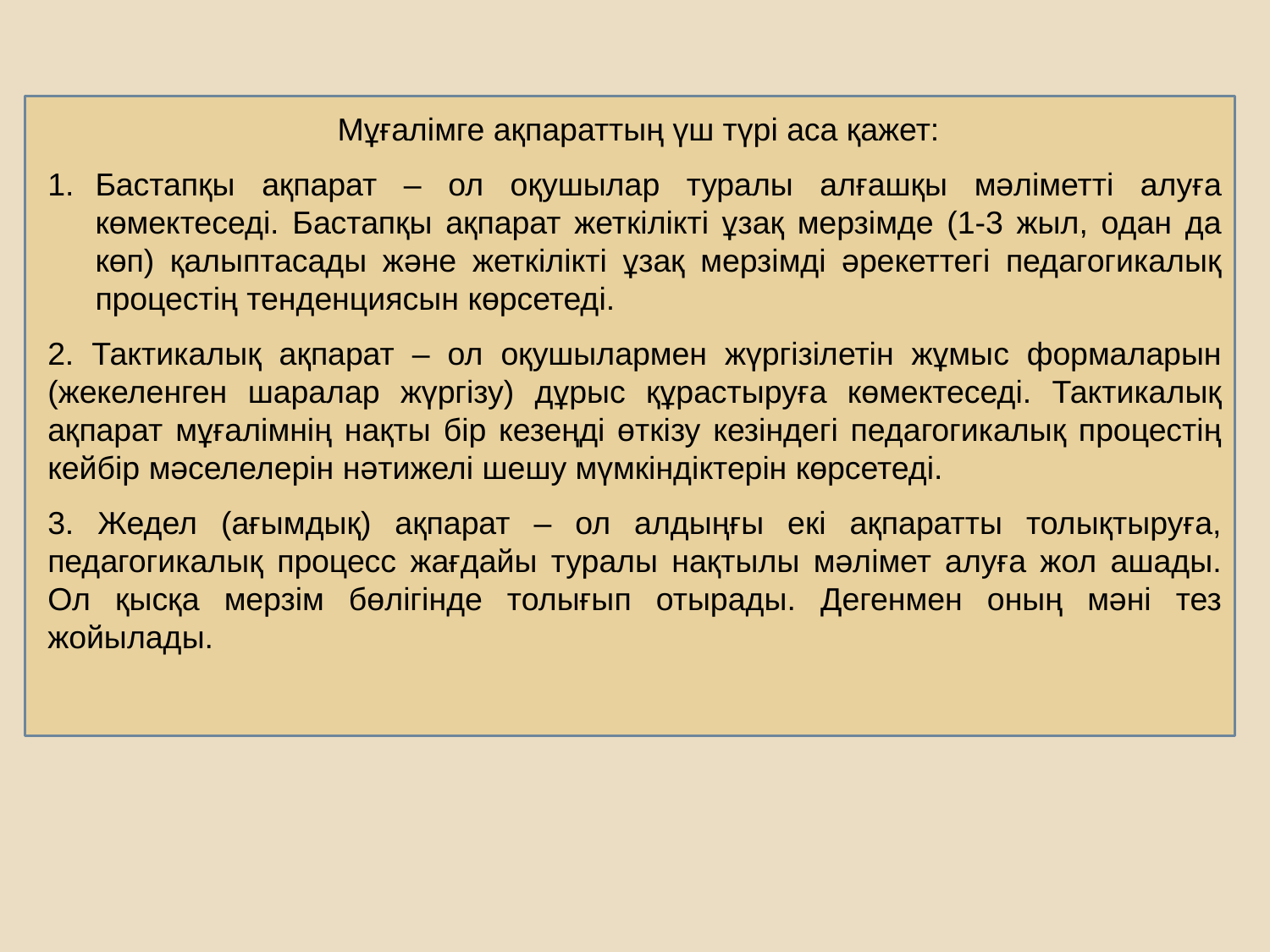

Мұғалімге ақпараттың үш түрі аса қажет:

Бастапқы ақпарат – ол оқушылар туралы алғашқы мәліметті алуға көмектеседі. Бастапқы ақпарат жеткілікті ұзақ мерзімде (1-3 жыл, одан да көп) қалыптасады және жеткілікті ұзақ мерзімді әрекеттегі педагогикалық процестің тенденциясын көрсетеді.

2. Тактикалық ақпарат – ол оқушылармен жүргізілетін жұмыс формаларын (жекеленген шаралар жүргізу) дұрыс құрастыруға көмектеседі. Тактикалық ақпарат мұғалімнің нақты бір кезеңді өткізу кезіндегі педагогикалық процестің кейбір мәселелерін нәтижелі шешу мүмкіндіктерін көрсетеді.

3. Жедел (ағымдық) ақпарат – ол алдыңғы екі ақпаратты толықтыруға, педагогикалық процесс жағдайы туралы нақтылы мәлімет алуға жол ашады. Ол қысқа мерзім бөлігінде толығып отырады. Дегенмен оның мәні тез жойылады.